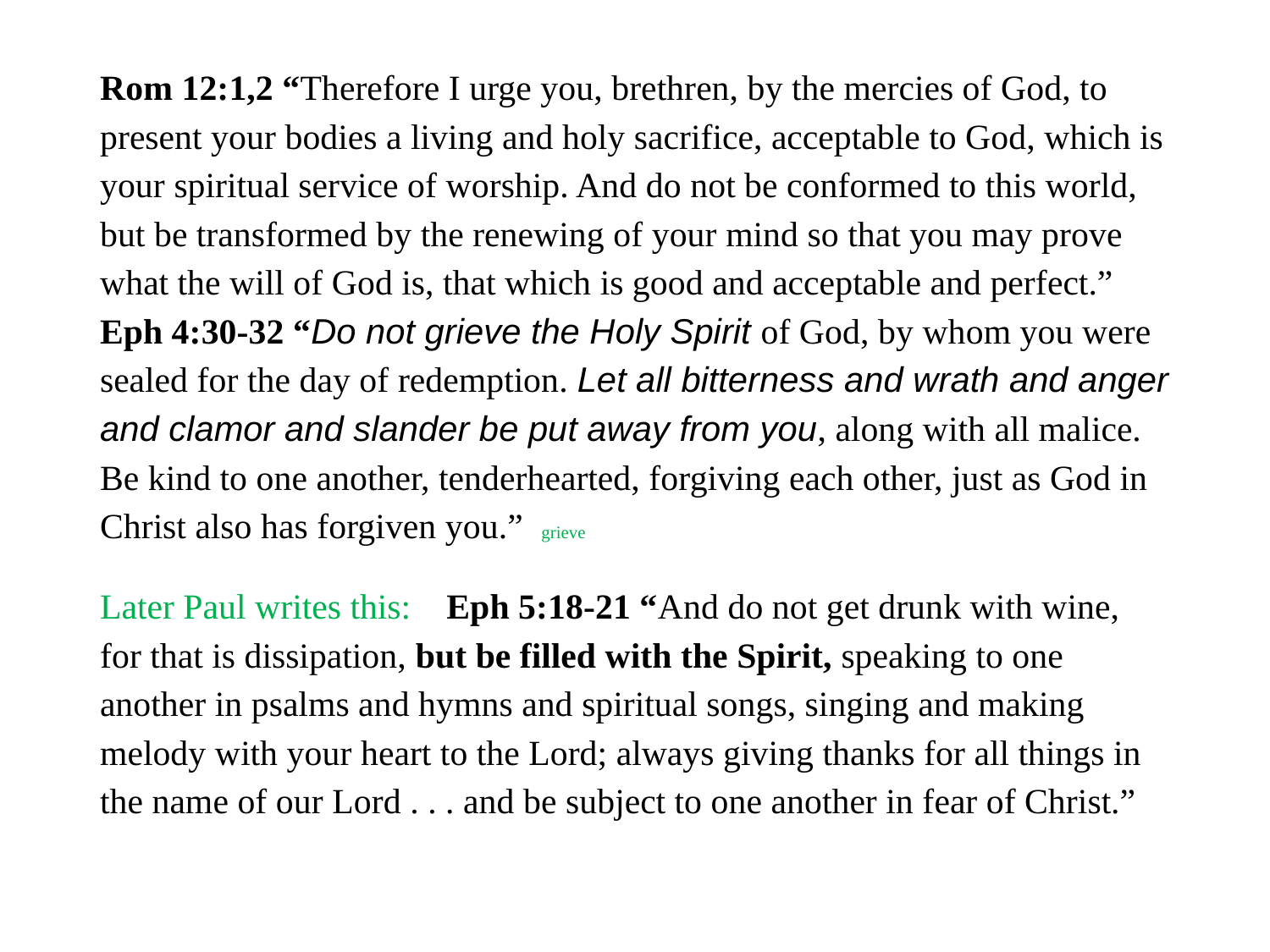

#
Rom 12:1,2 “Therefore I urge you, brethren, by the mercies of God, to present your bodies a living and holy sacrifice, acceptable to God, which is your spiritual service of worship. And do not be conformed to this world, but be transformed by the renewing of your mind so that you may prove what the will of God is, that which is good and acceptable and perfect.”    Eph 4:30-32 “Do not grieve the Holy Spirit of God, by whom you were sealed for the day of redemption. Let all bitterness and wrath and anger and clamor and slander be put away from you, along with all malice. Be kind to one another, tenderhearted, forgiving each other, just as God in Christ also has forgiven you.”  grieve
Later Paul writes this:    Eph 5:18-21 “And do not get drunk with wine, for that is dissipation, but be filled with the Spirit, speaking to one another in psalms and hymns and spiritual songs, singing and making melody with your heart to the Lord; always giving thanks for all things in the name of our Lord . . . and be subject to one another in fear of Christ.”